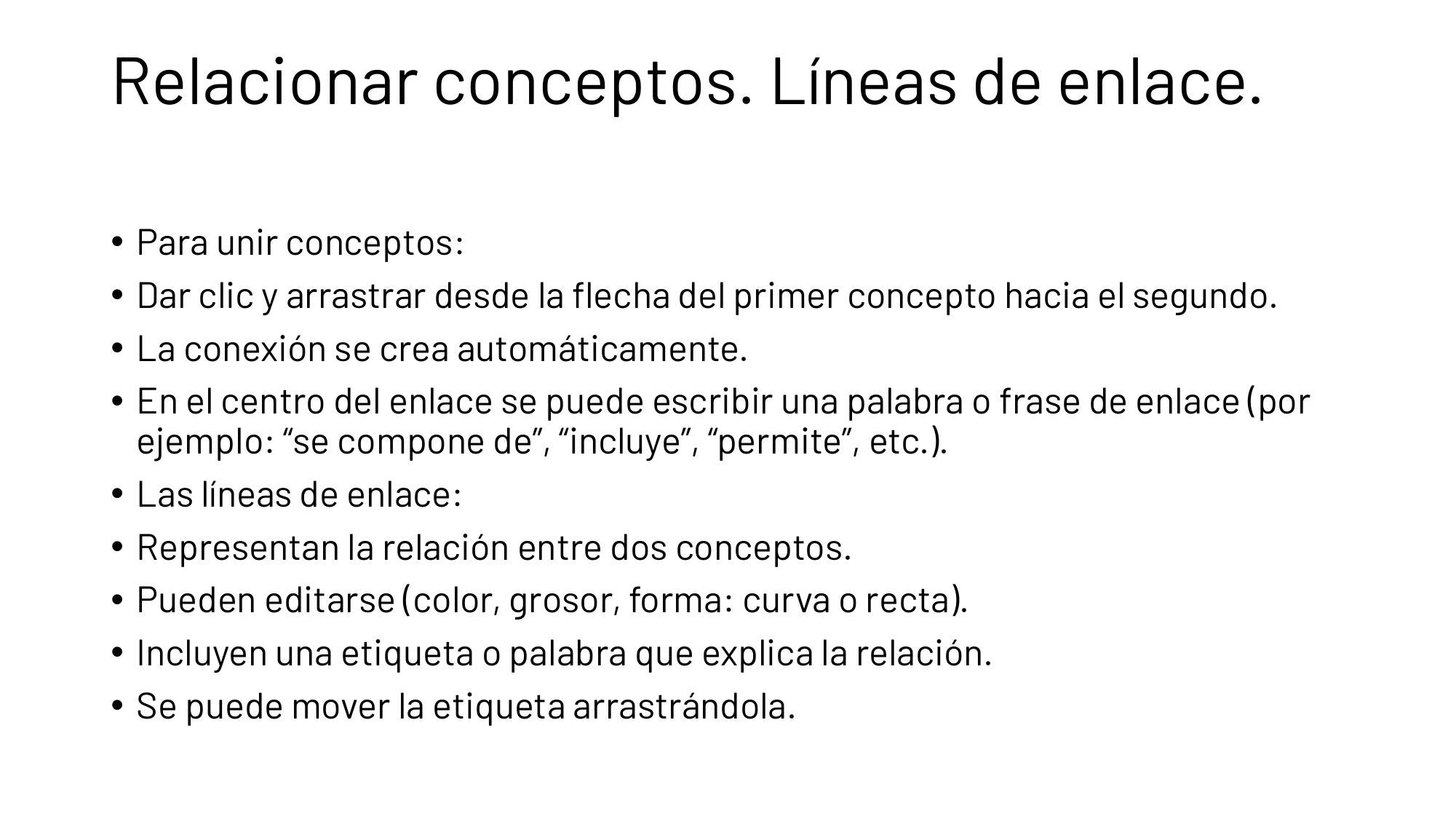

# Relacionar conceptos. Líneas de enlace.
Para unir conceptos:
Dar clic y arrastrar desde la flecha del primer concepto hacia el segundo.
La conexión se crea automáticamente.
En el centro del enlace se puede escribir una palabra o frase de enlace (por ejemplo: “se compone de”, “incluye”, “permite”, etc.).
Las líneas de enlace:
Representan la relación entre dos conceptos.
Pueden editarse (color, grosor, forma: curva o recta).
Incluyen una etiqueta o palabra que explica la relación.
Se puede mover la etiqueta arrastrándola.